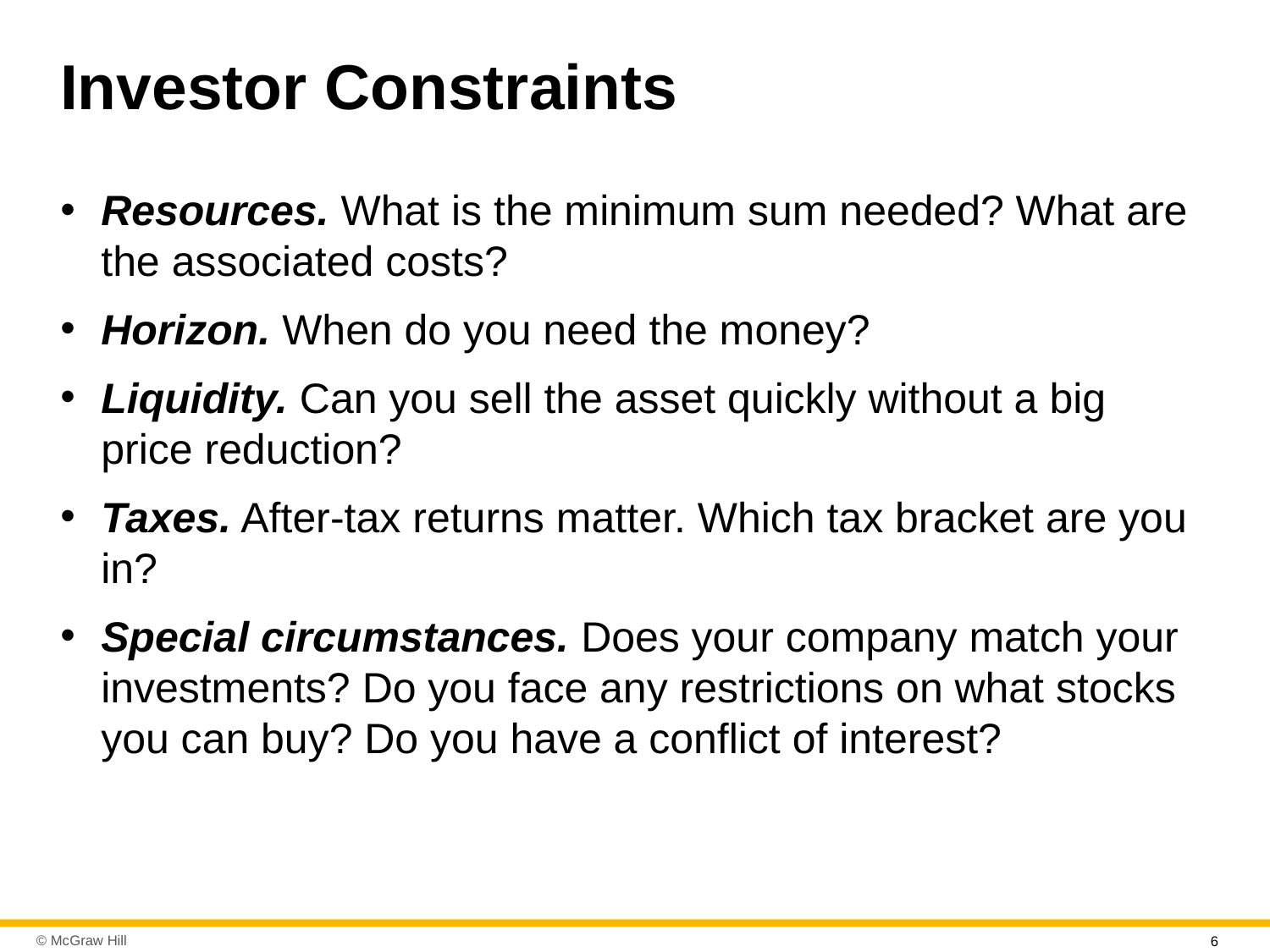

# Investor Constraints
Resources. What is the minimum sum needed? What are the associated costs?
Horizon. When do you need the money?
Liquidity. Can you sell the asset quickly without a big price reduction?
Taxes. After-tax returns matter. Which tax bracket are you in?
Special circumstances. Does your company match your investments? Do you face any restrictions on what stocks you can buy? Do you have a conflict of interest?
6